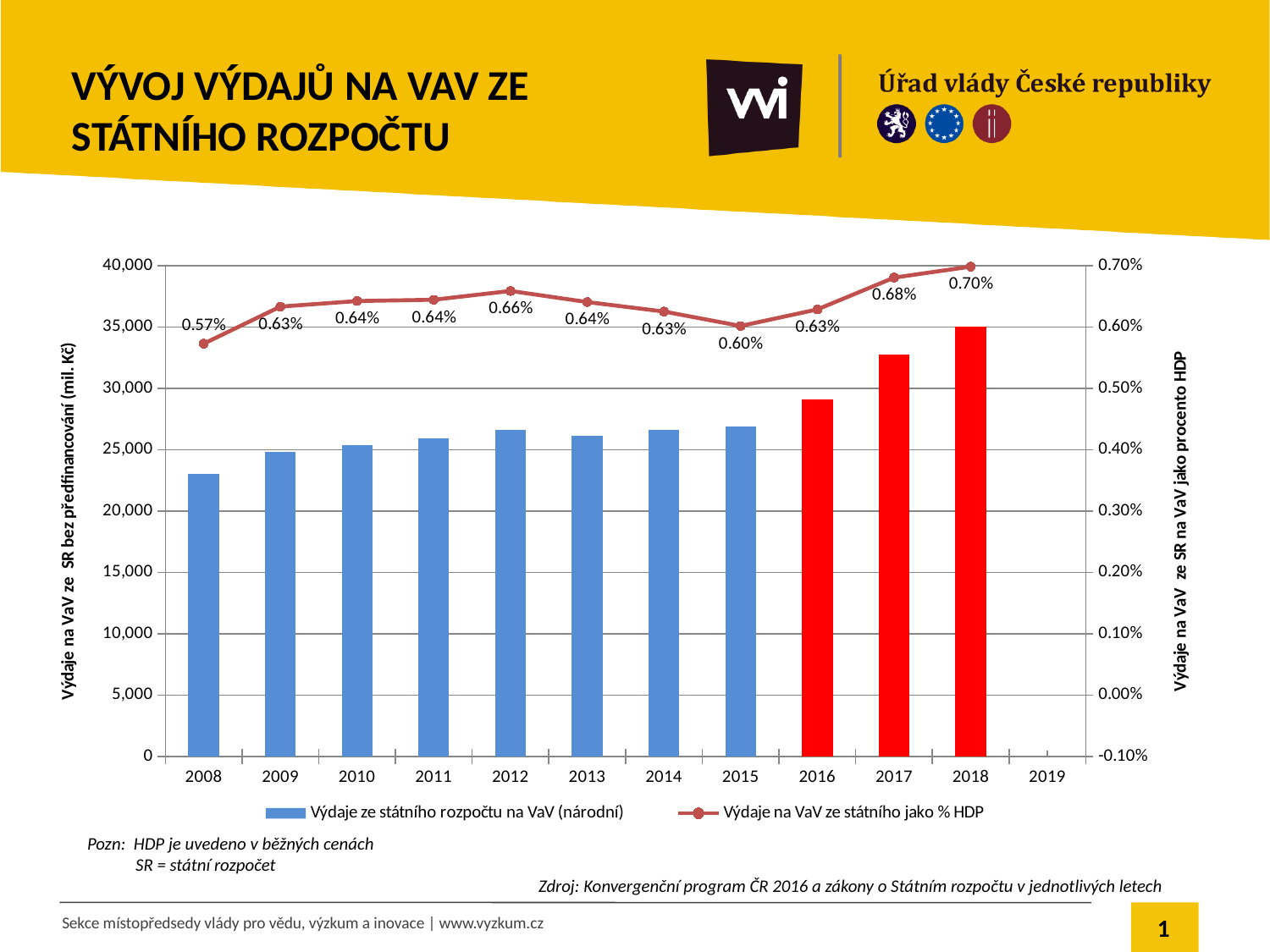

# Vývoj výdajů na VaV ze státního rozpočtu

[unsupported chart]

Pozn:  HDP je uvedeno v běžných cenách
            SR = státní rozpočet
Zdroj: Konvergenční program ČR 2016 a zákony o Státním rozpočtu v jednotlivých letech
1